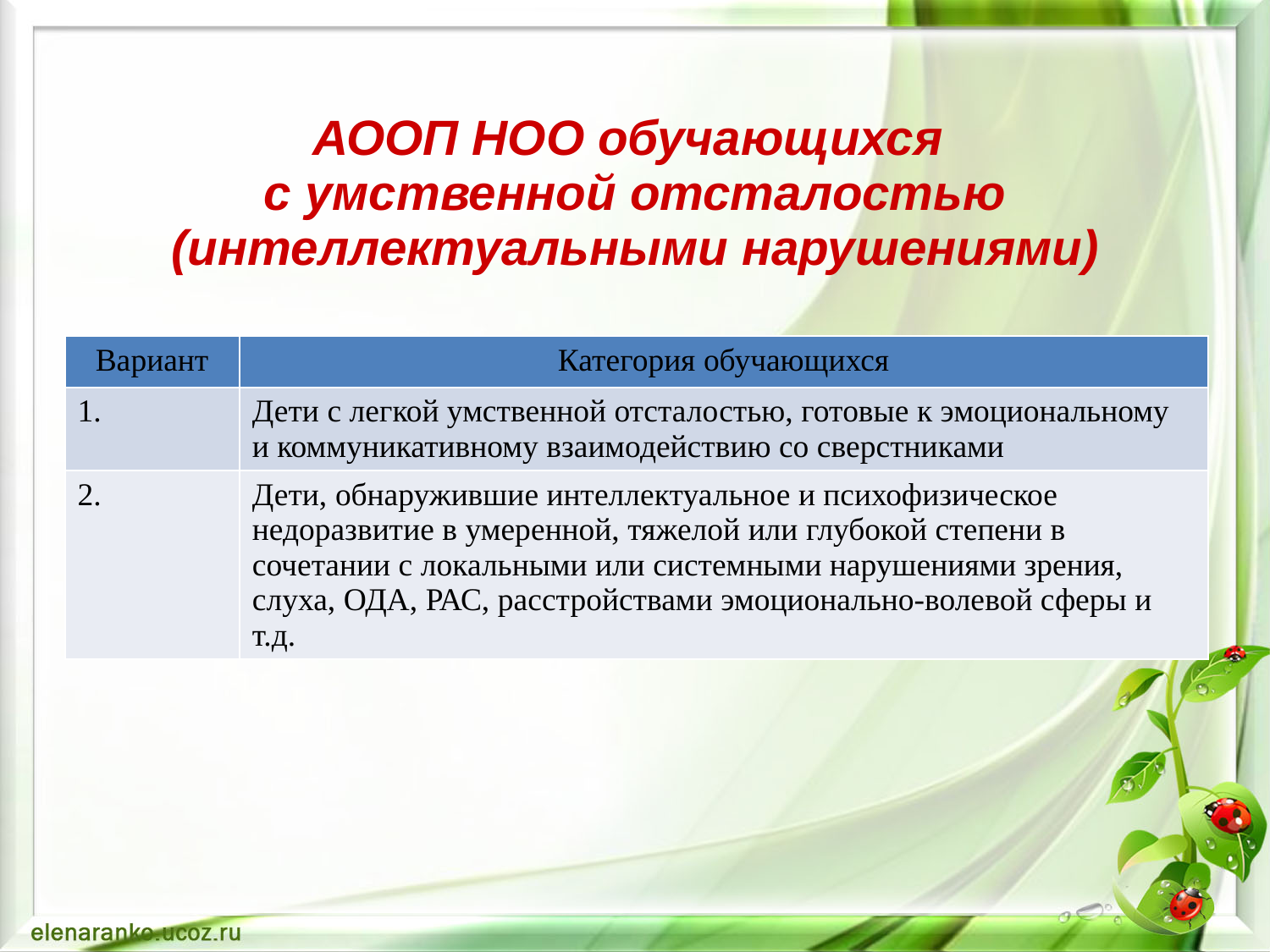

# АООП НОО обучающихся с умственной отсталостью (интеллектуальными нарушениями)
| Вариант | Категория обучающихся |
| --- | --- |
| 1. | Дети с легкой умственной отсталостью, готовые к эмоциональному и коммуникативному взаимодействию со сверстниками |
| 2. | Дети, обнаружившие интеллектуальное и психофизическое недоразвитие в умеренной, тяжелой или глубокой степени в сочетании с локальными или системными нарушениями зрения, слуха, ОДА, РАС, расстройствами эмоционально-волевой сферы и т.д. |